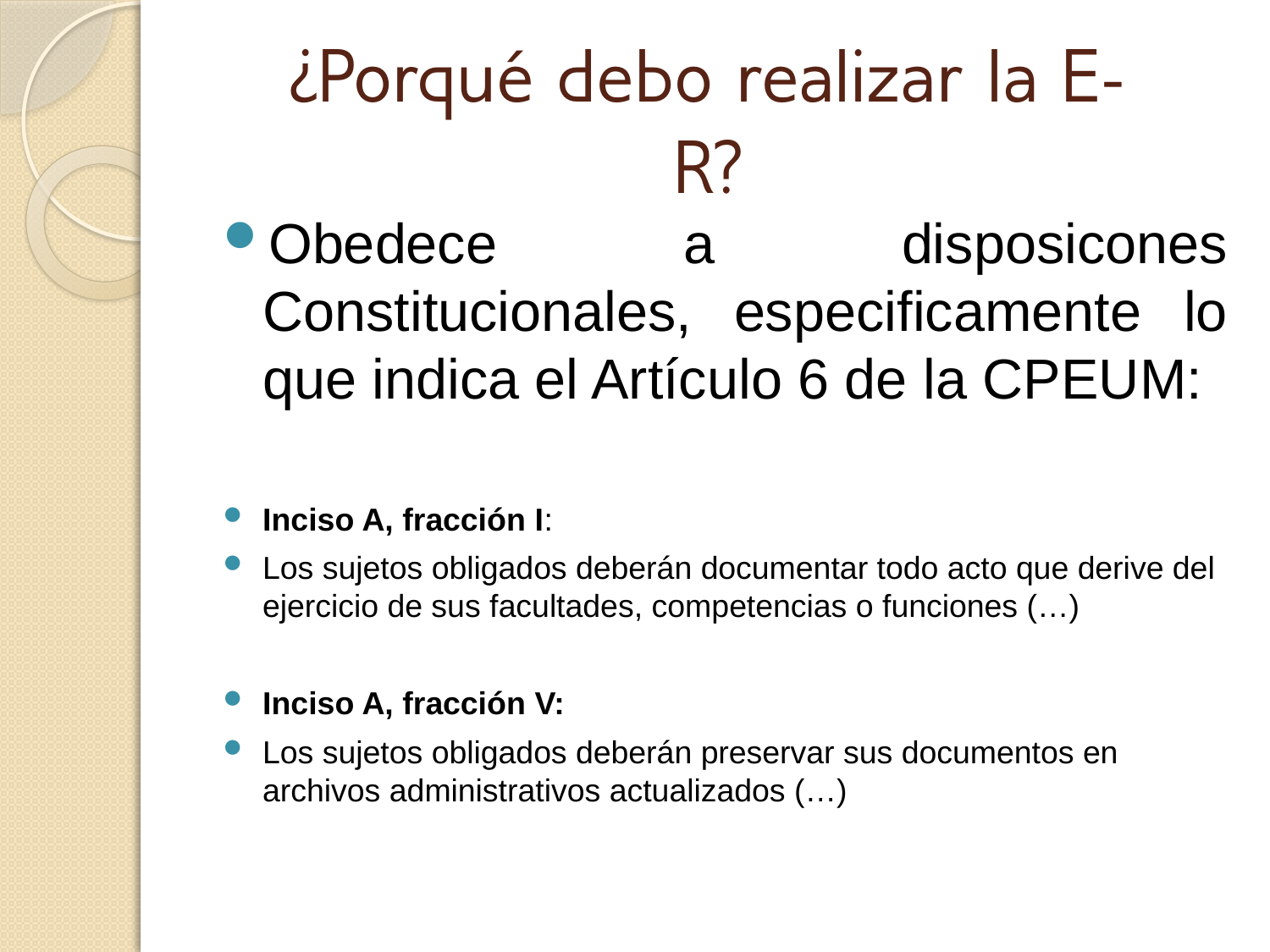

# ¿Porqué debo realizar la E-R?
Obedece a disposicones Constitucionales, especificamente lo que indica el Artículo 6 de la CPEUM:

Inciso A, fracción I:
Los sujetos obligados deberán documentar todo acto que derive del ejercicio de sus facultades, competencias o funciones (…)

Inciso A, fracción V:
Los sujetos obligados deberán preservar sus documentos en archivos administrativos actualizados (…)